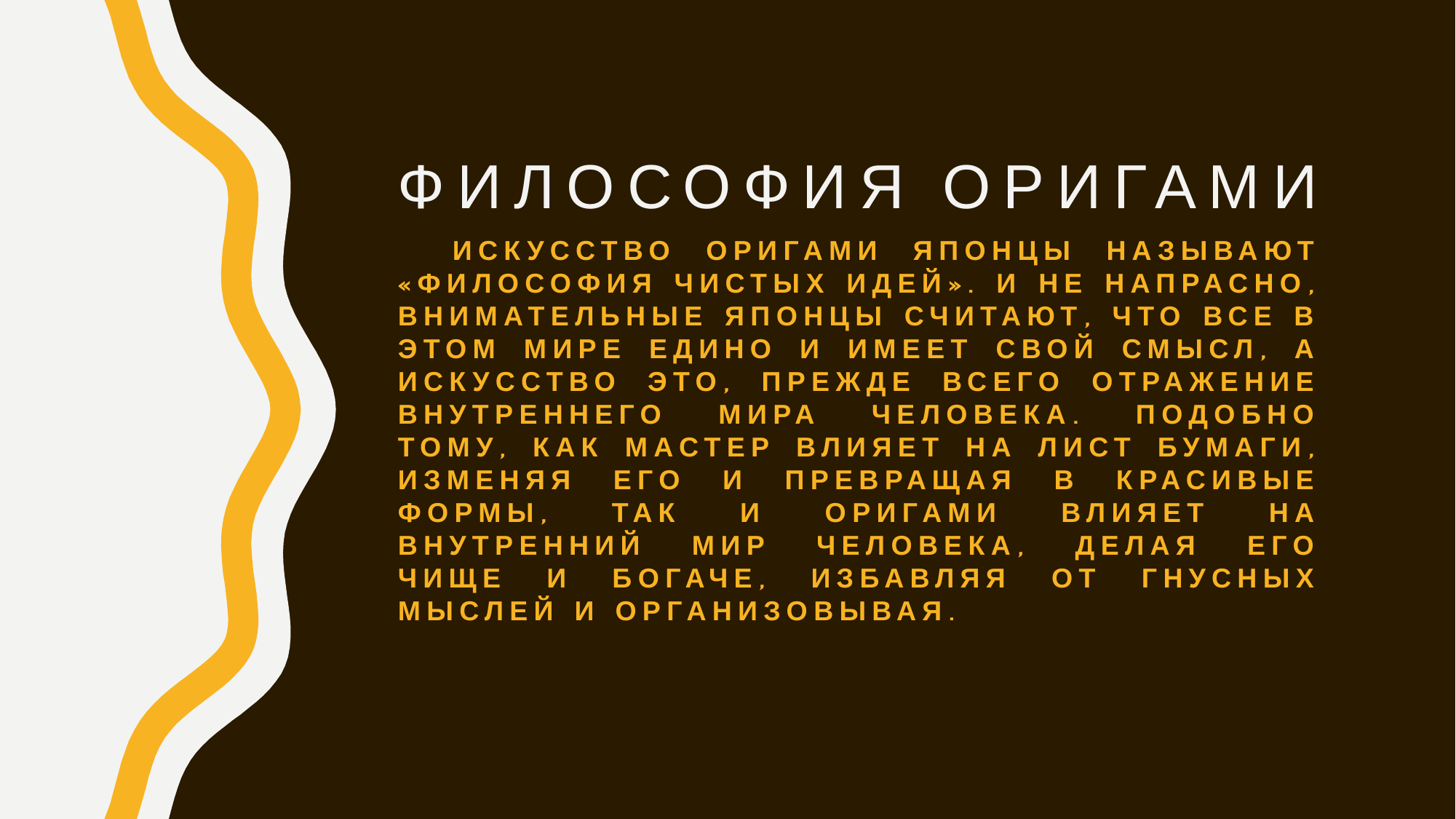

# Философия оригами
Искусство оригами японцы называют «философия чистых идей». И не напрасно, внимательные японцы считают, что все в этом мире едино и имеет свой смысл, а искусство это, прежде всего отражение внутреннего мира человека. Подобно тому, как мастер влияет на лист бумаги, изменяя его и превращая в красивые формы, так и оригами влияет на внутренний мир человека, делая его чище и богаче, избавляя от гнусных мыслей и организовывая.